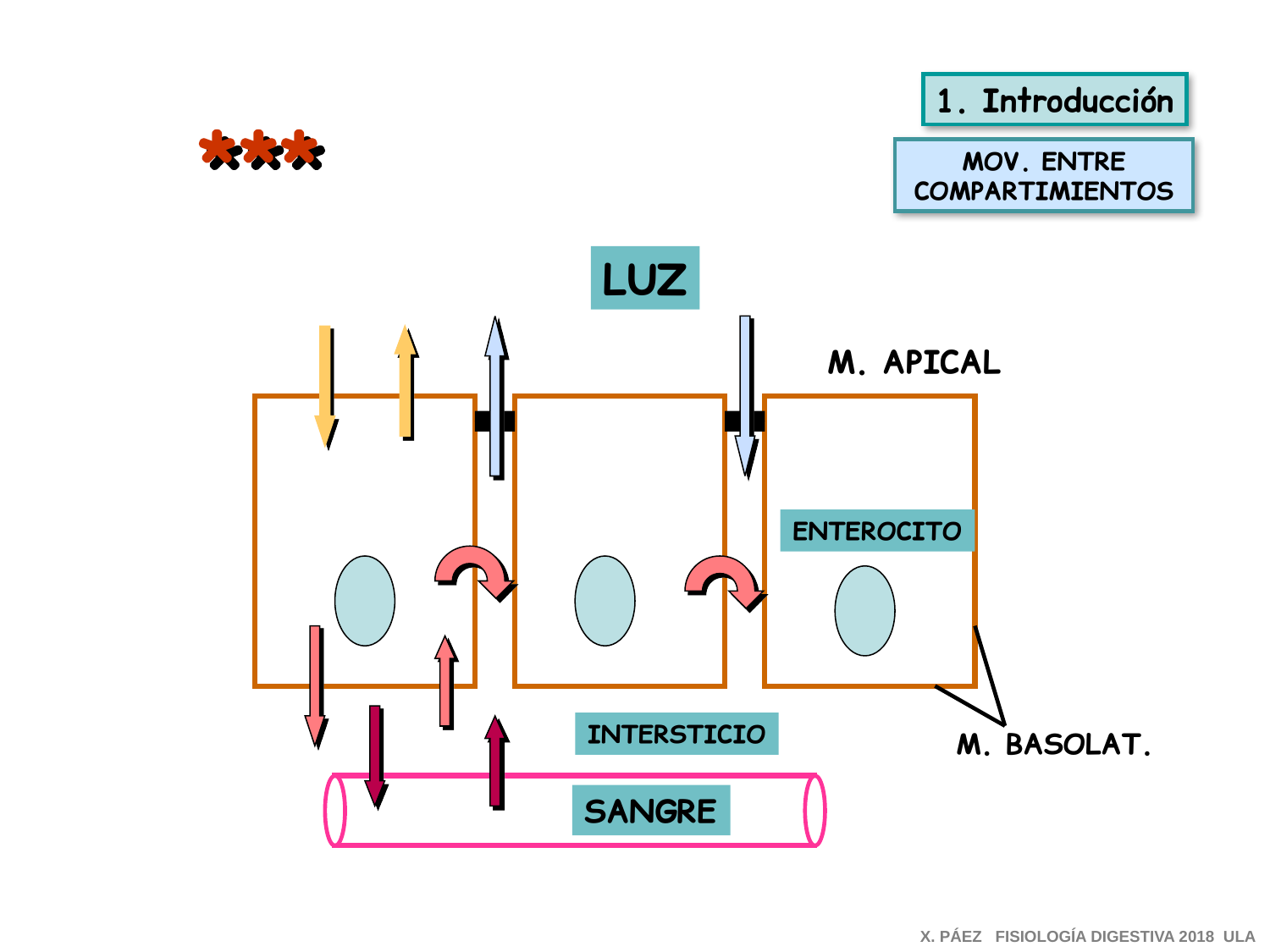

1. Introducción
***
MOV. ENTRE COMPARTIMIENTOS
LUZ

M. APICAL

ENTEROCITO

INTERSTICIO

M. BASOLAT.

SANGRE
X. PÁEZ   FISIOLOGÍA DIGESTIVA 2018  ULA